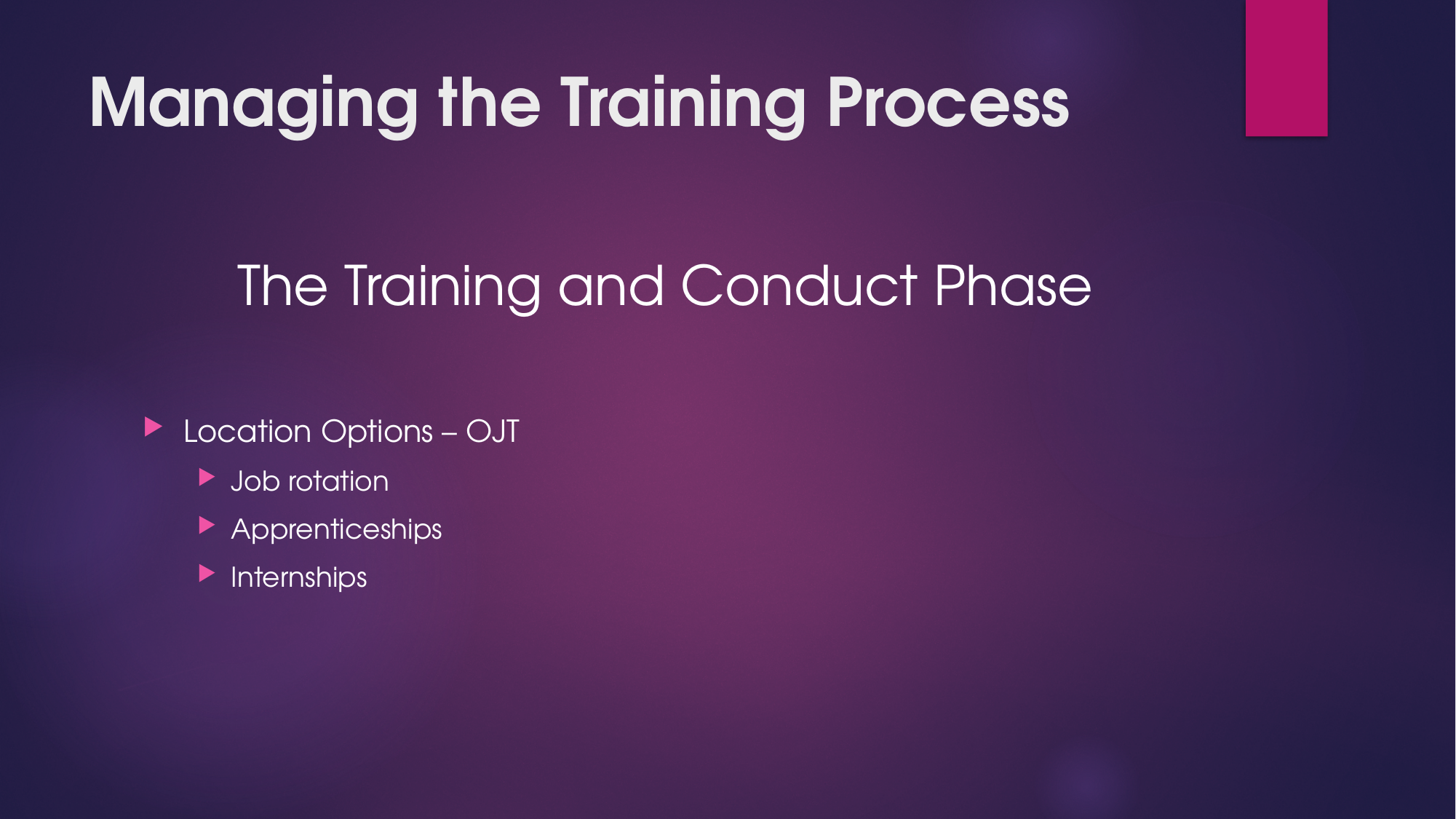

# Managing the Training Process
The Training and Conduct Phase

Location Options – OJT
Job rotation
Apprenticeships
Internships